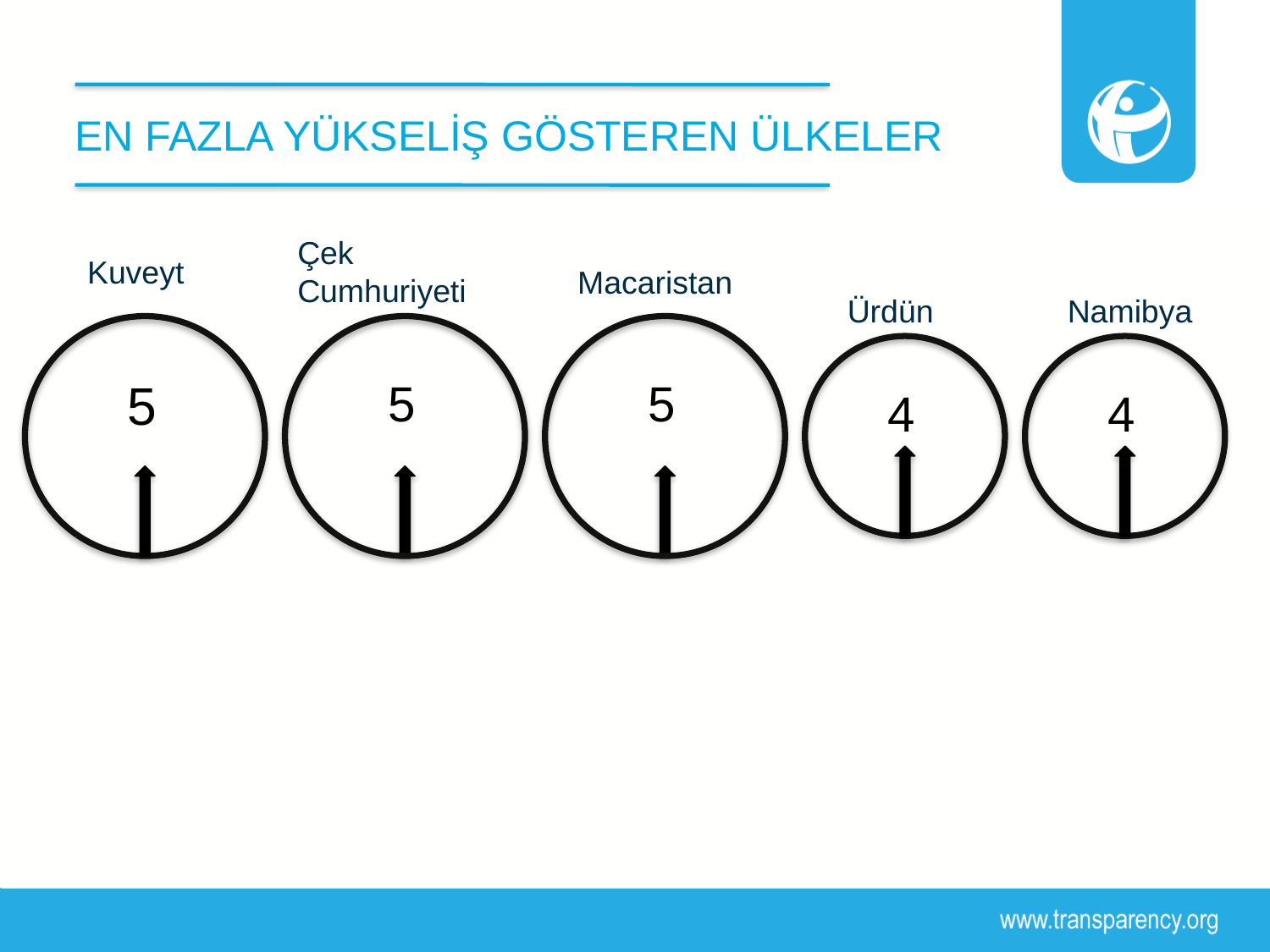

# En FAZLA YÜKSELİŞ GÖSTEREN ÜLKELER
Çek Cumhuriyeti
Kuveyt
Macaristan
Ürdün
Namibya

5
5
5
4
4